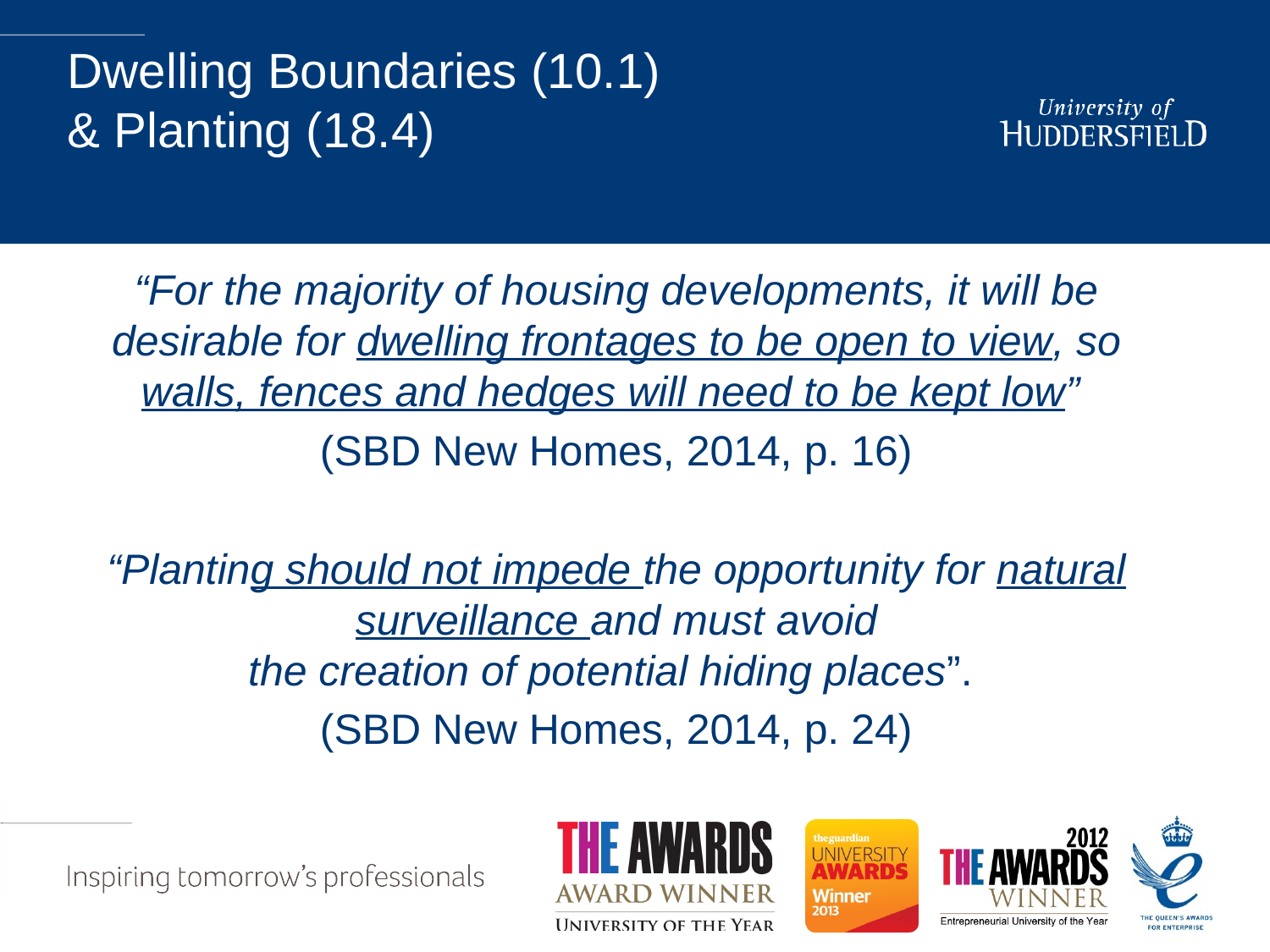

# Dwelling Boundaries (10.1) & Planting (18.4)
“For the majority of housing developments, it will be desirable for dwelling frontages to be open to view, so walls, fences and hedges will need to be kept low”
(SBD New Homes, 2014, p. 16)

“Planting should not impede the opportunity for natural surveillance and must avoid
the creation of potential hiding places”.
(SBD New Homes, 2014, p. 24)